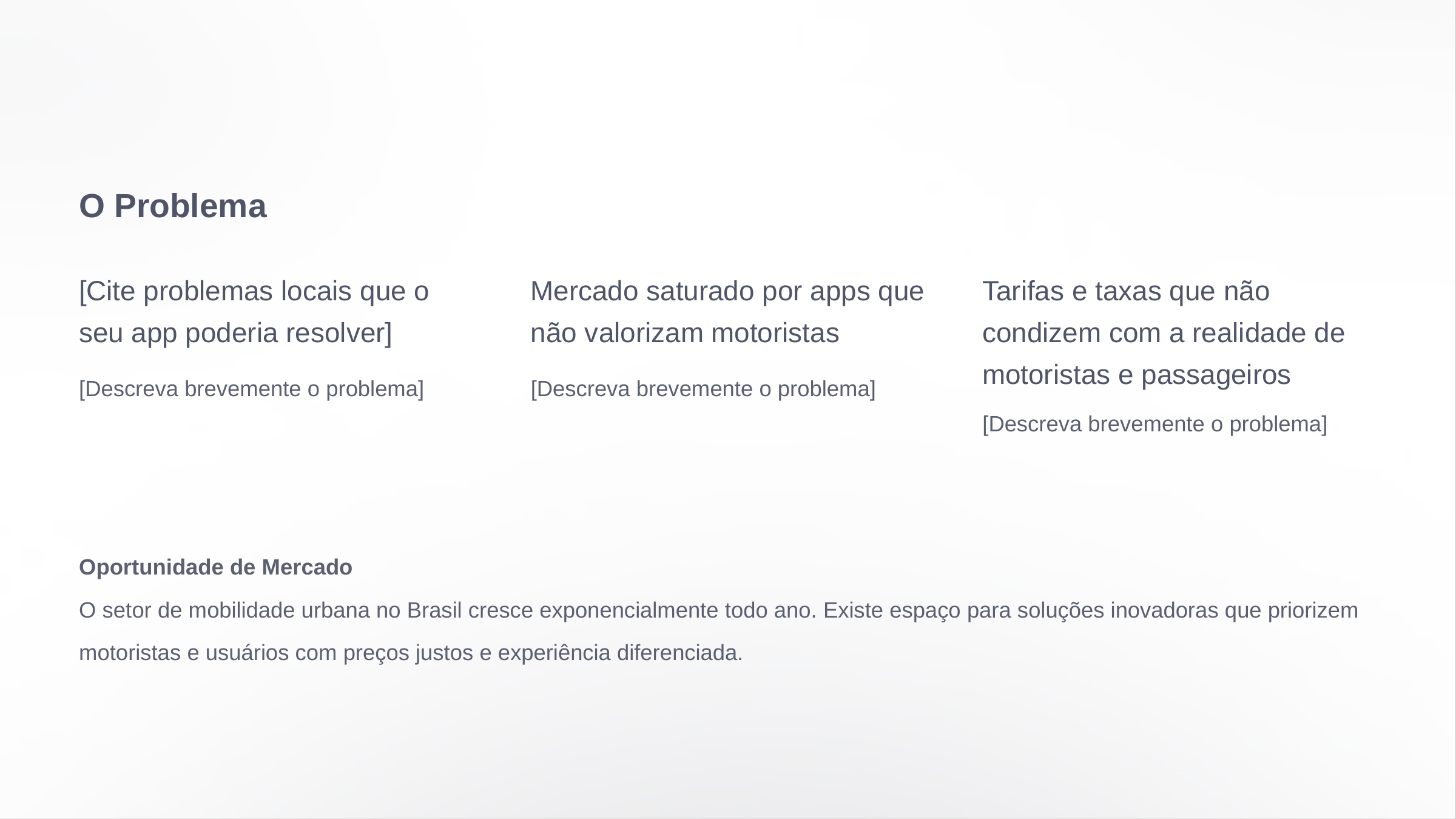

O Problema
[Cite problemas locais que o seu app poderia resolver]
Mercado saturado por apps que não valorizam motoristas
Tarifas e taxas que não condizem com a realidade de motoristas e passageiros
[Descreva brevemente o problema]
[Descreva brevemente o problema]
[Descreva brevemente o problema]

Oportunidade de Mercado
O setor de mobilidade urbana no Brasil cresce exponencialmente todo ano. Existe espaço para soluções inovadoras que priorizem motoristas e usuários com preços justos e experiência diferenciada.